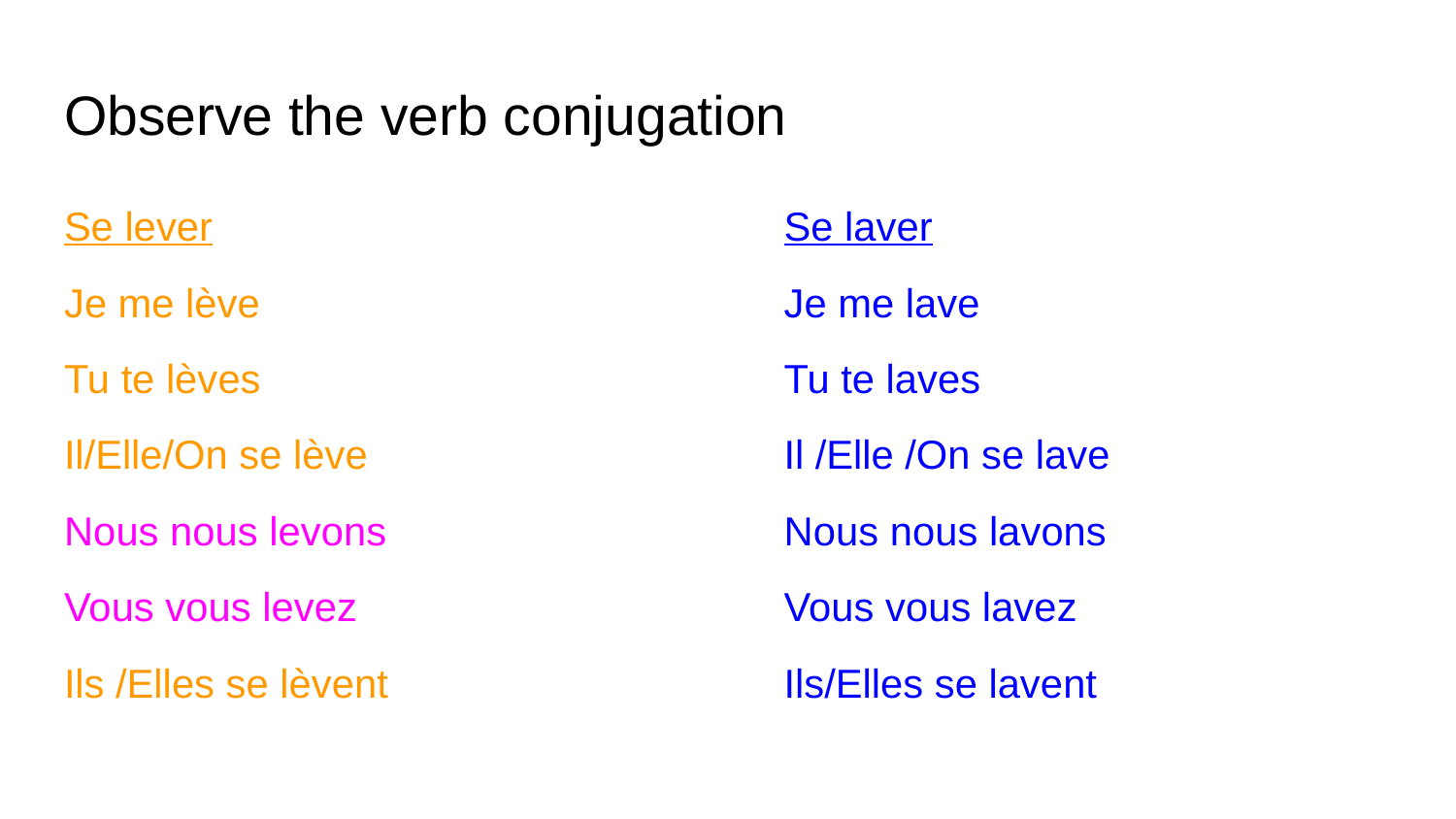

# Observe the verb conjugation
Se lever
Je me lève
Tu te lèves
Il/Elle/On se lève
Nous nous levons
Vous vous levez
Ils /Elles se lèvent
Se laver
Je me lave
Tu te laves
Il /Elle /On se lave
Nous nous lavons
Vous vous lavez
Ils/Elles se lavent